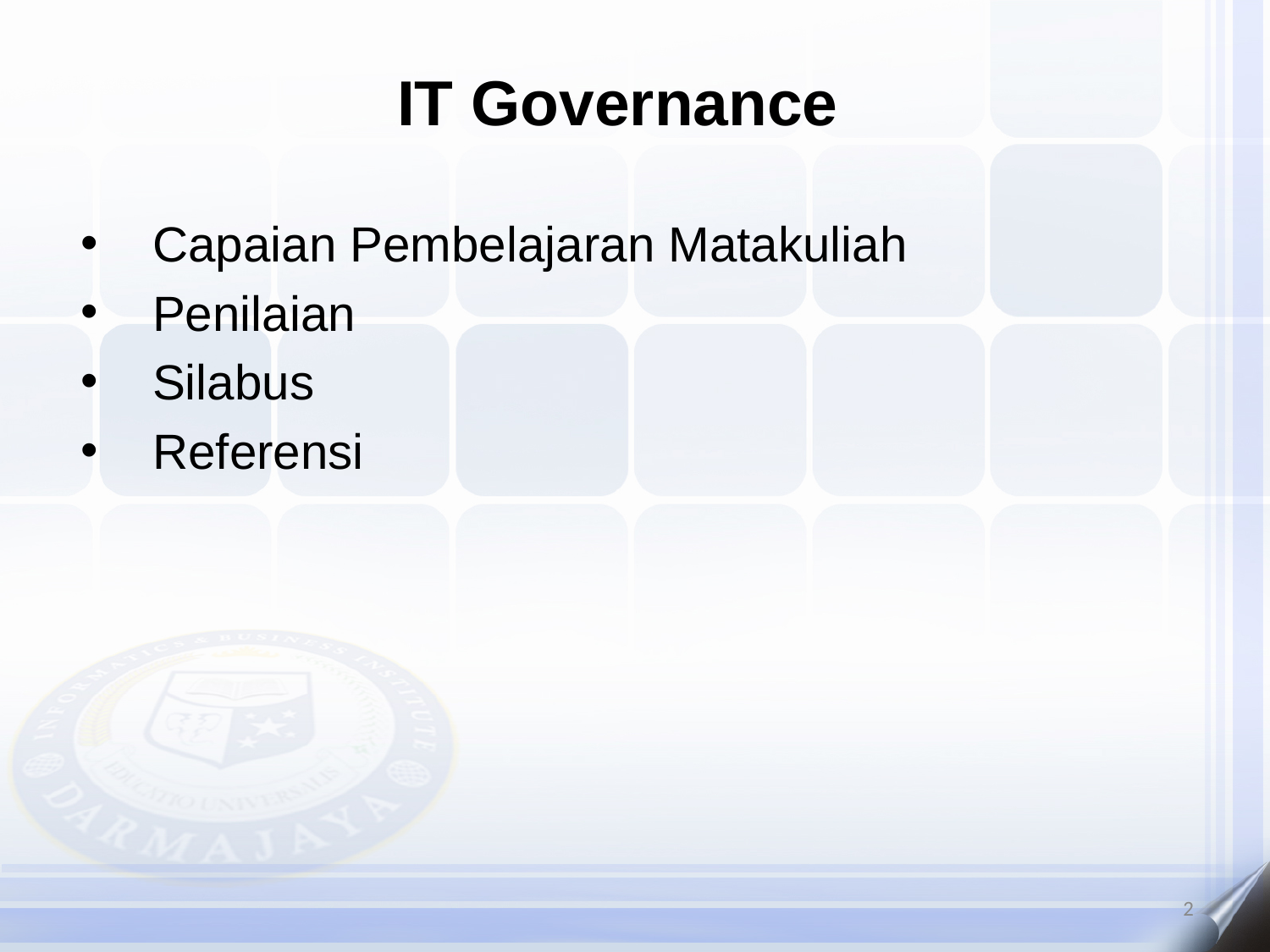

IT Governance
Capaian Pembelajaran Matakuliah
Penilaian
Silabus
Referensi
2